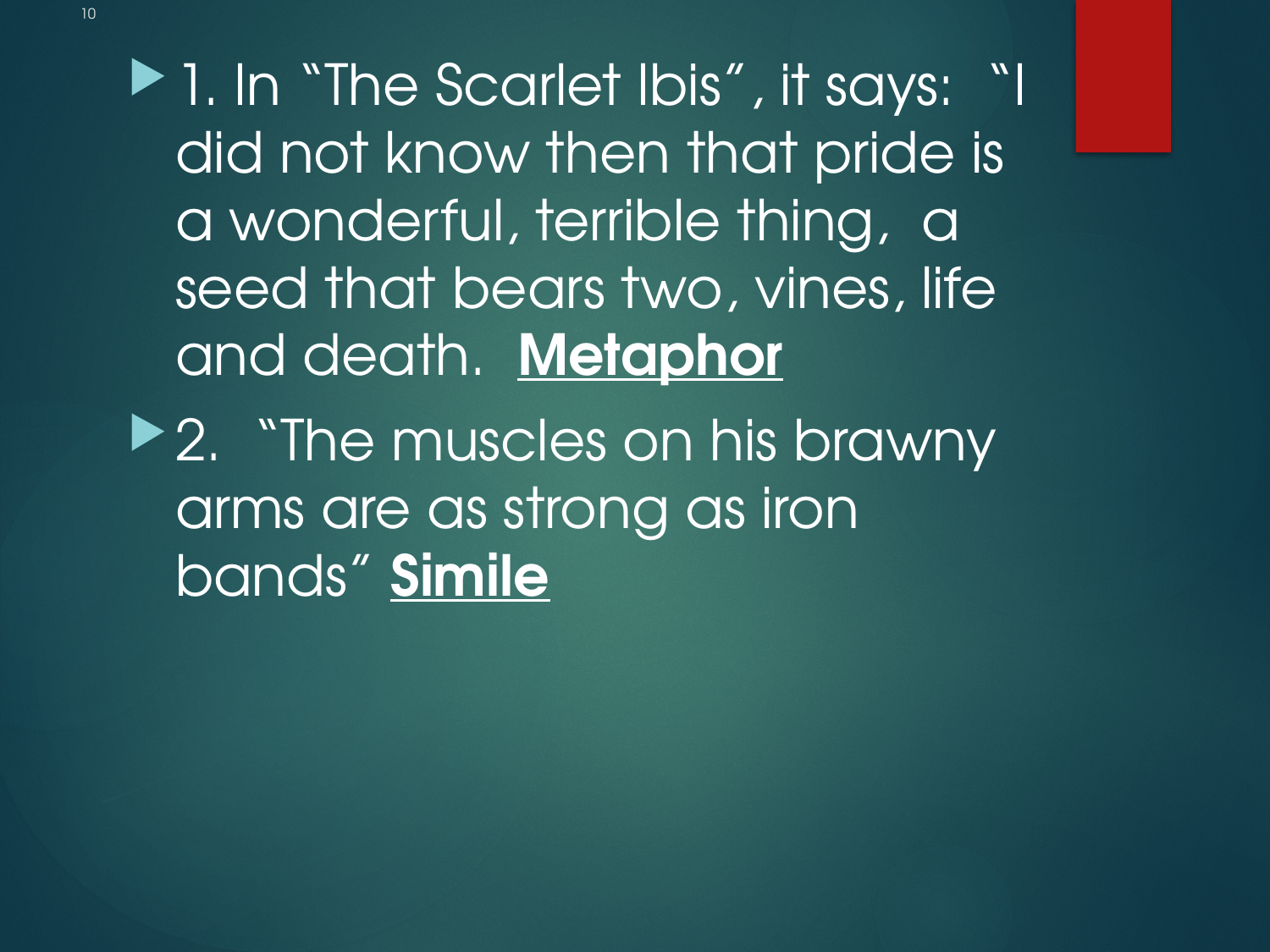

# 10
1. In “The Scarlet Ibis”, it says:  “I did not know then that pride is a wonderful, terrible thing,  a seed that bears two, vines, life and death.  Metaphor
2.  “The muscles on his brawny arms are as strong as iron bands” Simile